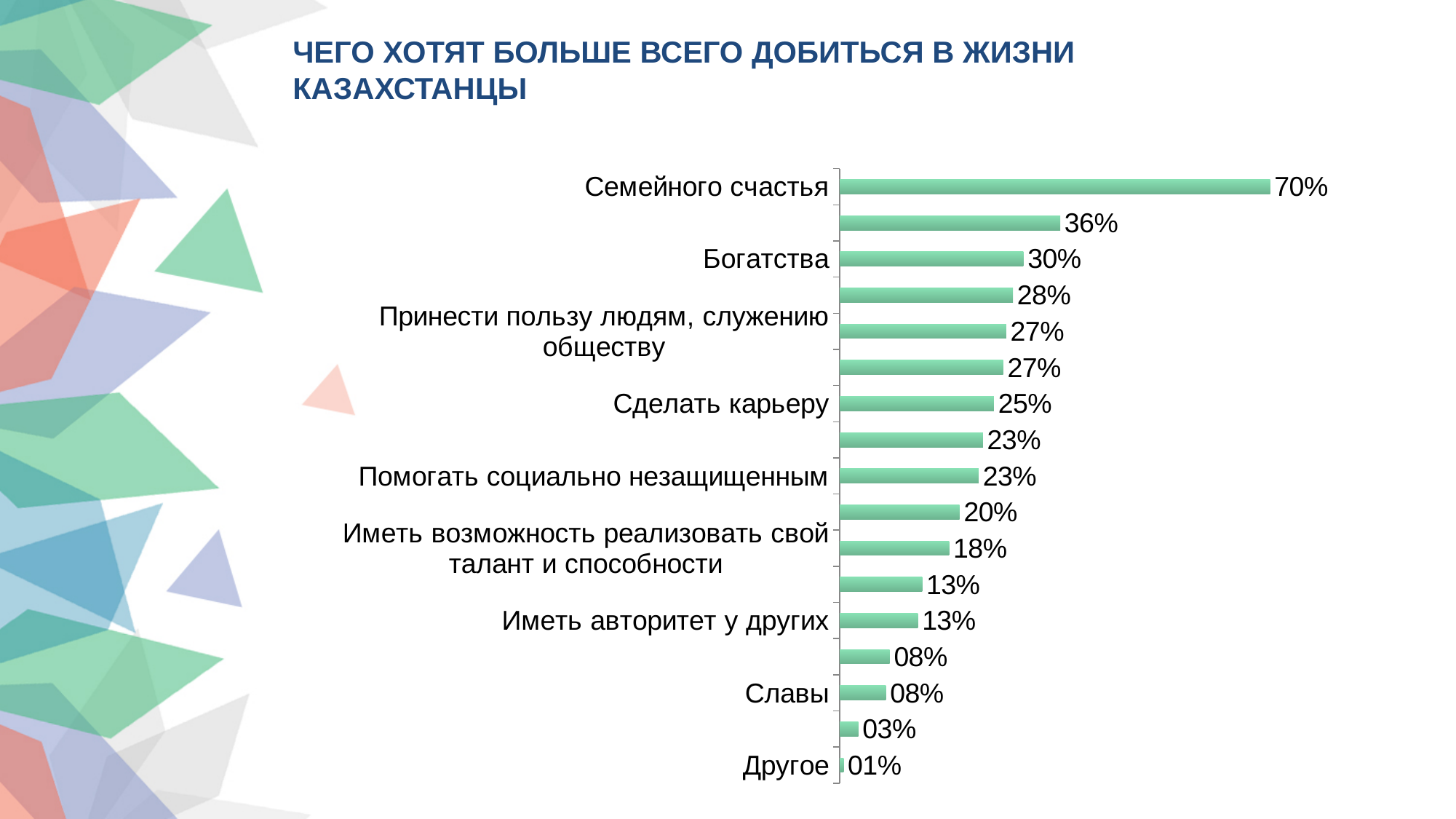

ЧЕГО ХОТЯТ БОЛЬШЕ ВСЕГО ДОБИТЬСЯ В ЖИЗНИ КАЗАХСТАНЦЫ

### Chart

| Category | Ряд 1 |
|---|---|
| Другое | 0.006000000000000011 |
| Затрудняюсь ответить | 0.030000000000000002 |
| Славы | 0.07500000000000001 |
| Власти | 0.081 |
| Иметь авторитет у других | 0.127 |
| Покоя и возможности ни во что не вмешиваться | 0.134 |
| Иметь возможность реализовать свой талант и способности | 0.1780000000000002 |
| Найти смысл жизни | 0.195 |
| Помогать социально незащищенным | 0.226 |
| Быть хозяином своей жизни | 0.233 |
| Сделать карьеру | 0.251 |
| Быть свободным и независимым в своих решениях и поступках | 0.266 |
| Принести пользу людям, служению обществу | 0.271 |
| Получить качественное образование | 0.2820000000000001 |
| Богатства | 0.2990000000000003 |
| Стать квалифицированным специалистом | 0.3590000000000003 |
| Семейного счастья | 0.7010000000000006 |